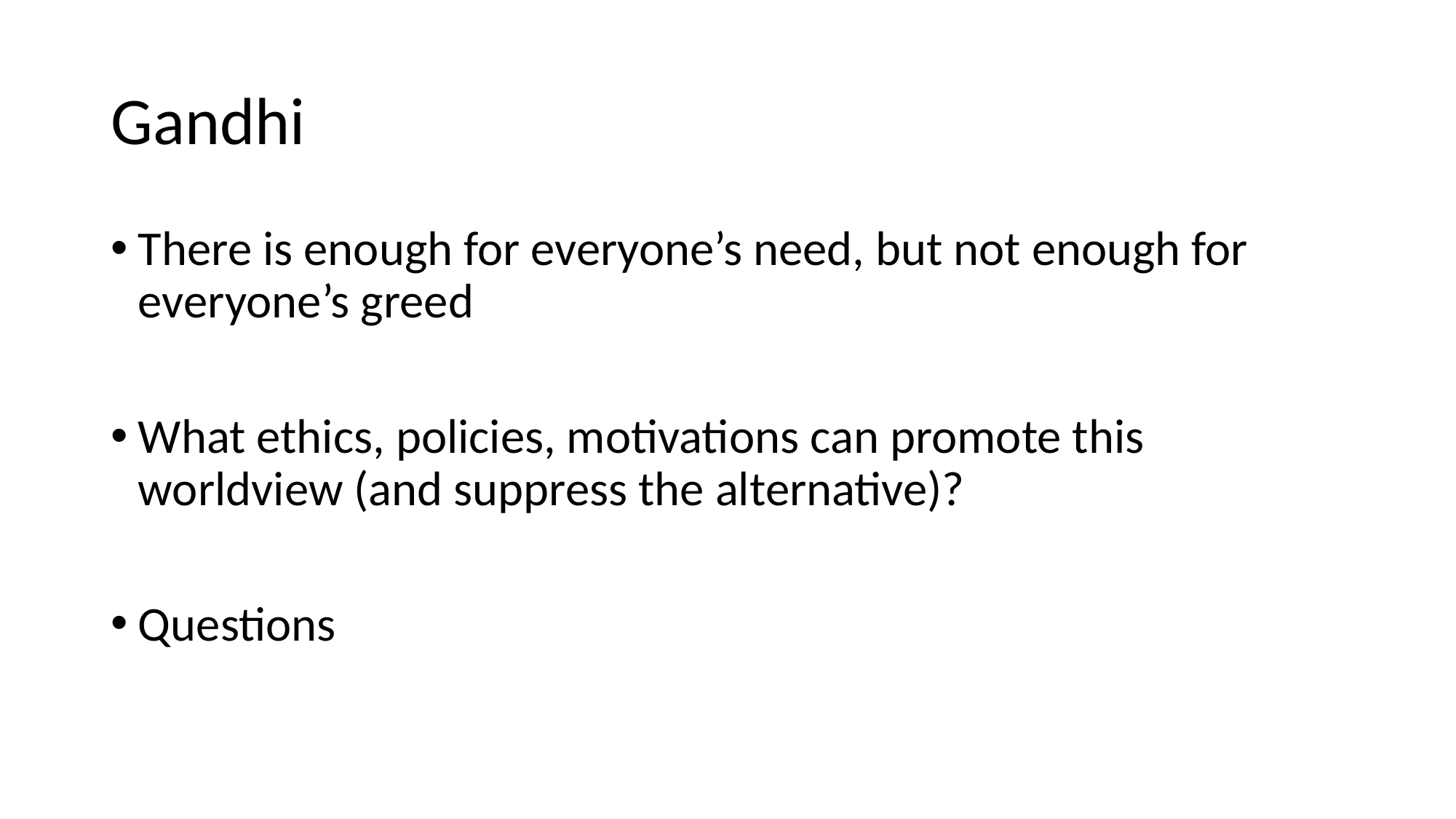

# Gandhi
There is enough for everyone’s need, but not enough for everyone’s greed

What ethics, policies, motivations can promote this worldview (and suppress the alternative)?

Questions